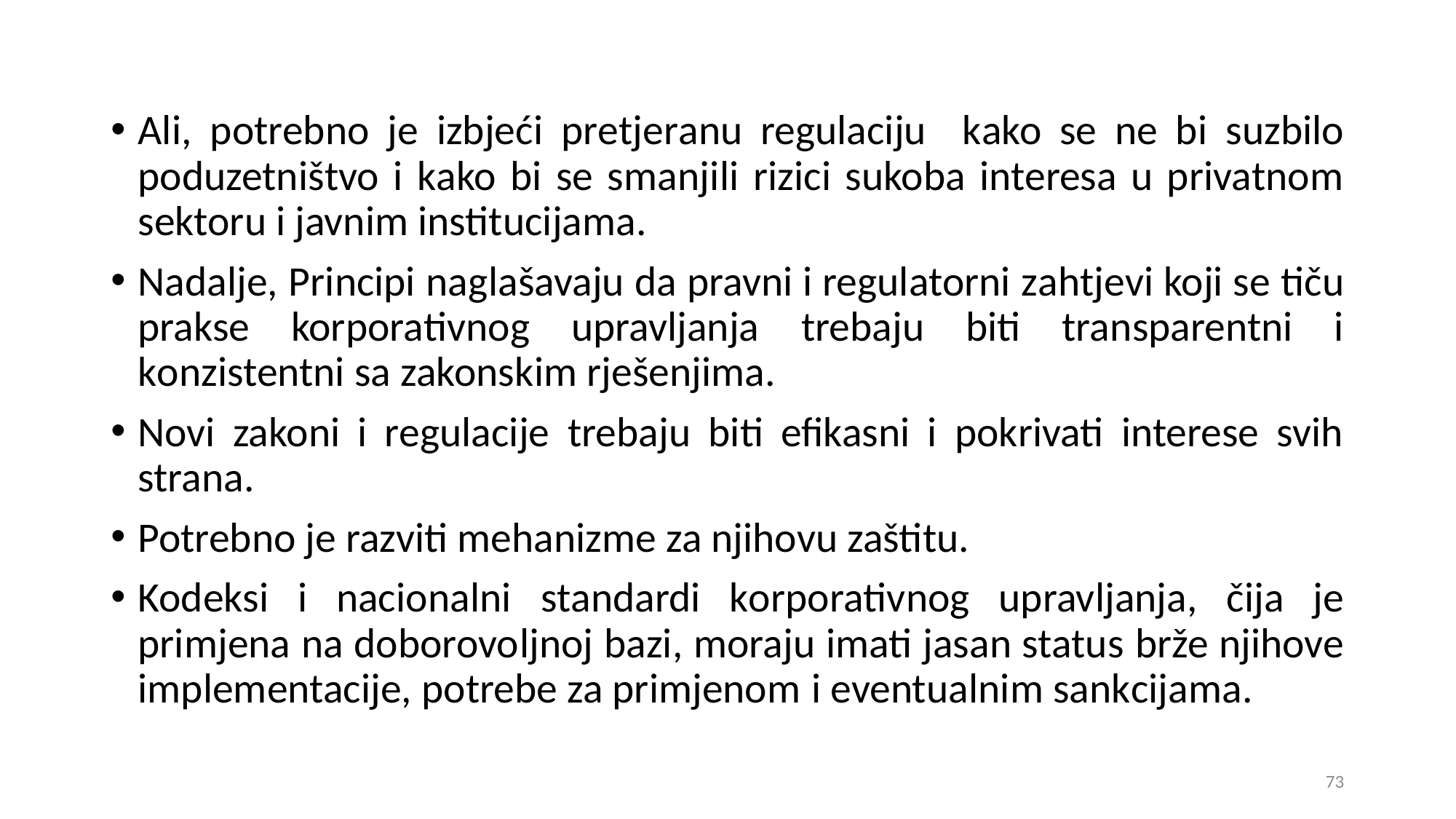

Ali, potrebno je izbjeći pretjeranu regulaciju  kako se ne bi suzbilo poduzetništvo i kako bi se smanjili rizici sukoba interesa u privatnom sektoru i javnim institucijama.
Nadalje, Principi naglašavaju da pravni i regulatorni zahtjevi koji se tiču prakse korporativnog upravljanja trebaju biti transparentni i konzistentni sa zakonskim rješenjima.
Novi zakoni i regulacije trebaju biti efikasni i pokrivati interese svih strana.
Potrebno je razviti mehanizme za njihovu zaštitu.
Kodeksi i nacionalni standardi korporativnog upravljanja, čija je primjena na doborovoljnoj bazi, moraju imati jasan status brže njihove implementacije, potrebe za primjenom i eventualnim sankcijama.
73